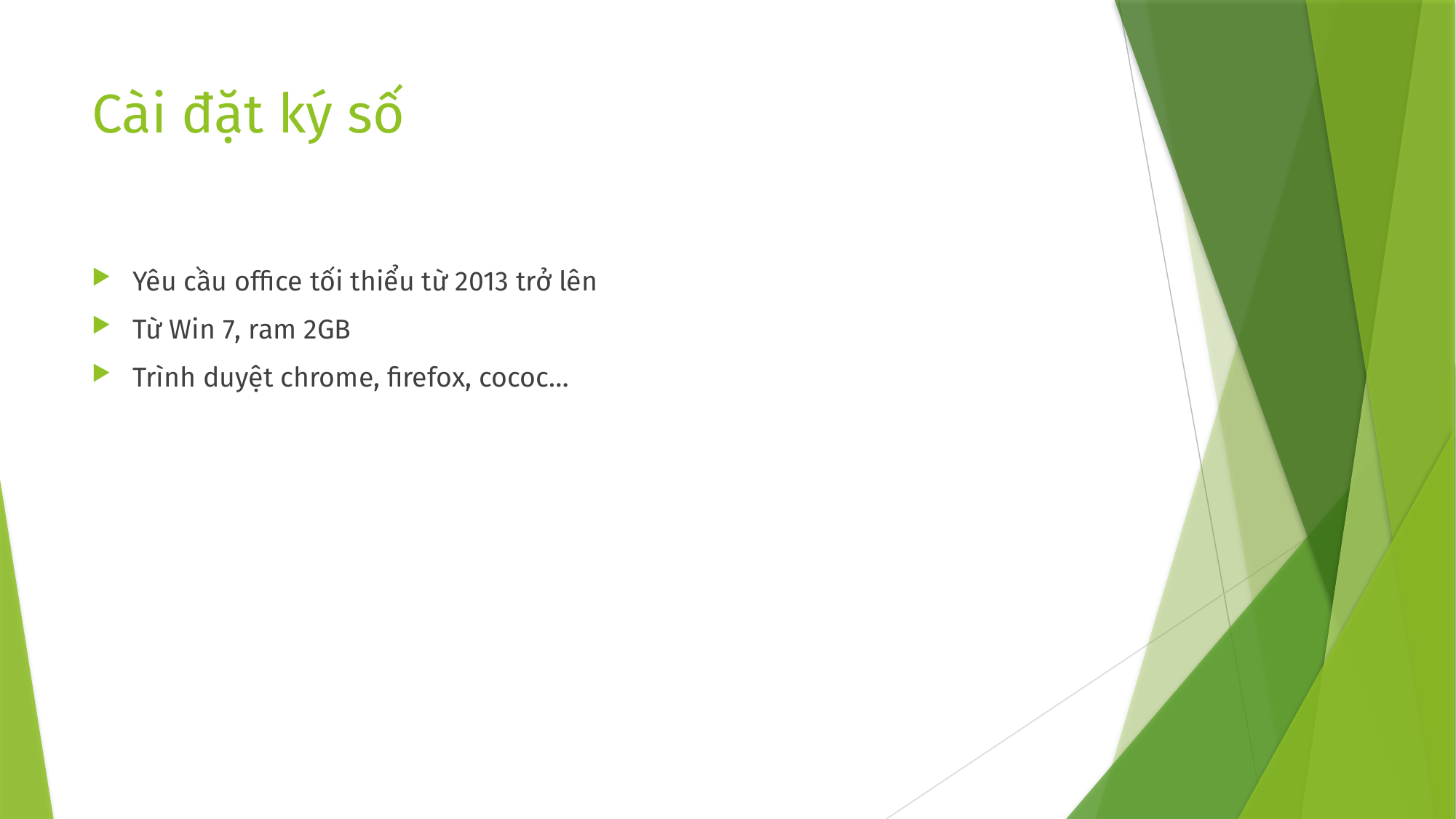

# Cài đặt ký số
Yêu cầu office tối thiểu từ 2013 trở lên
Từ Win 7, ram 2GB
Trình duyệt chrome, firefox, cococ…